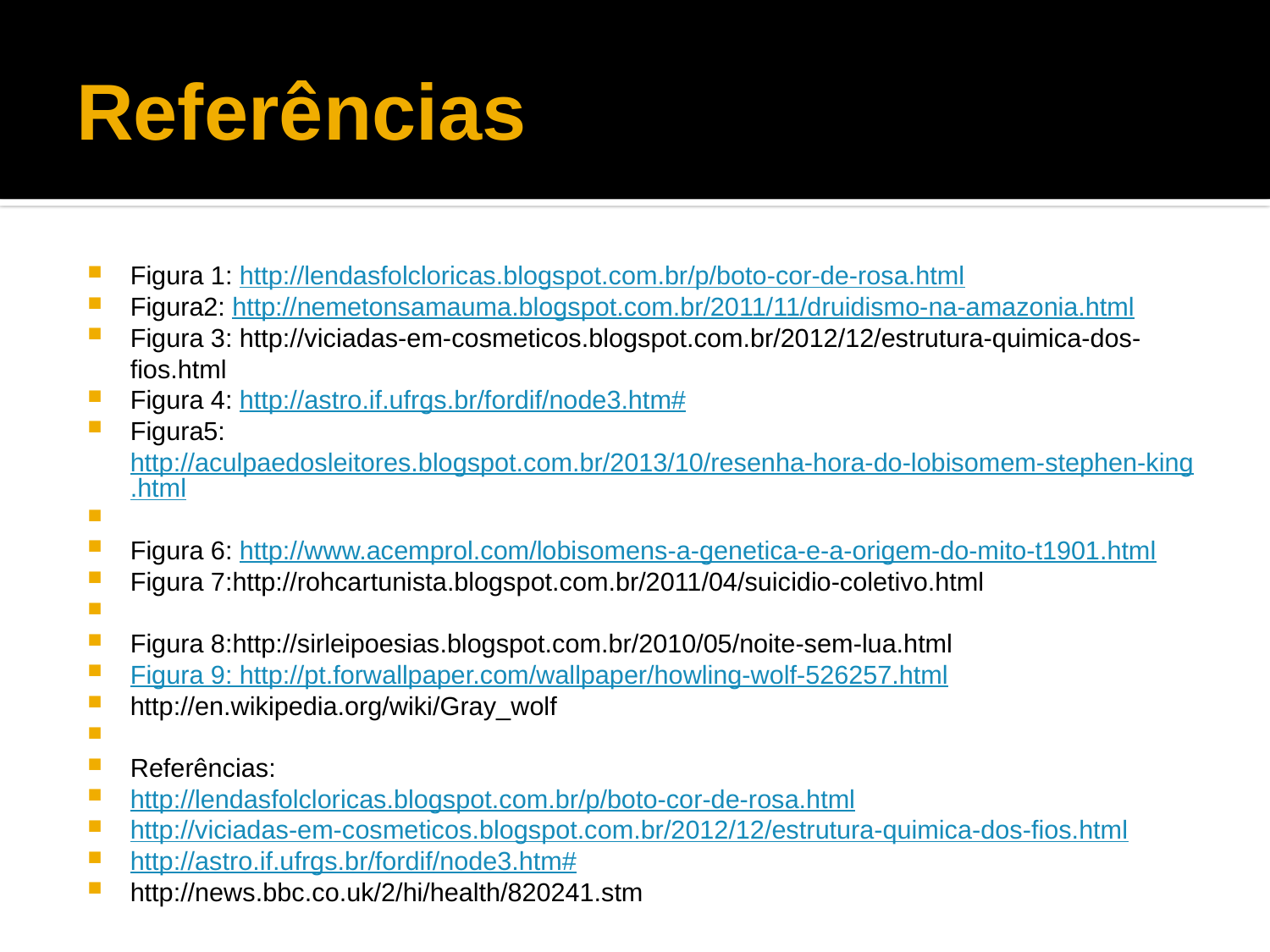

# Referências
Figura 1: http://lendasfolcloricas.blogspot.com.br/p/boto-cor-de-rosa.html
Figura2: http://nemetonsamauma.blogspot.com.br/2011/11/druidismo-na-amazonia.html
Figura 3: http://viciadas-em-cosmeticos.blogspot.com.br/2012/12/estrutura-quimica-dos-fios.html
Figura 4: http://astro.if.ufrgs.br/fordif/node3.htm#
Figura5: http://aculpaedosleitores.blogspot.com.br/2013/10/resenha-hora-do-lobisomem-stephen-king.html

Figura 6: http://www.acemprol.com/lobisomens-a-genetica-e-a-origem-do-mito-t1901.html
Figura 7:http://rohcartunista.blogspot.com.br/2011/04/suicidio-coletivo.html

Figura 8:http://sirleipoesias.blogspot.com.br/2010/05/noite-sem-lua.html
Figura 9: http://pt.forwallpaper.com/wallpaper/howling-wolf-526257.html
http://en.wikipedia.org/wiki/Gray_wolf

Referências:
http://lendasfolcloricas.blogspot.com.br/p/boto-cor-de-rosa.html
http://viciadas-em-cosmeticos.blogspot.com.br/2012/12/estrutura-quimica-dos-fios.html
http://astro.if.ufrgs.br/fordif/node3.htm#
http://news.bbc.co.uk/2/hi/health/820241.stm